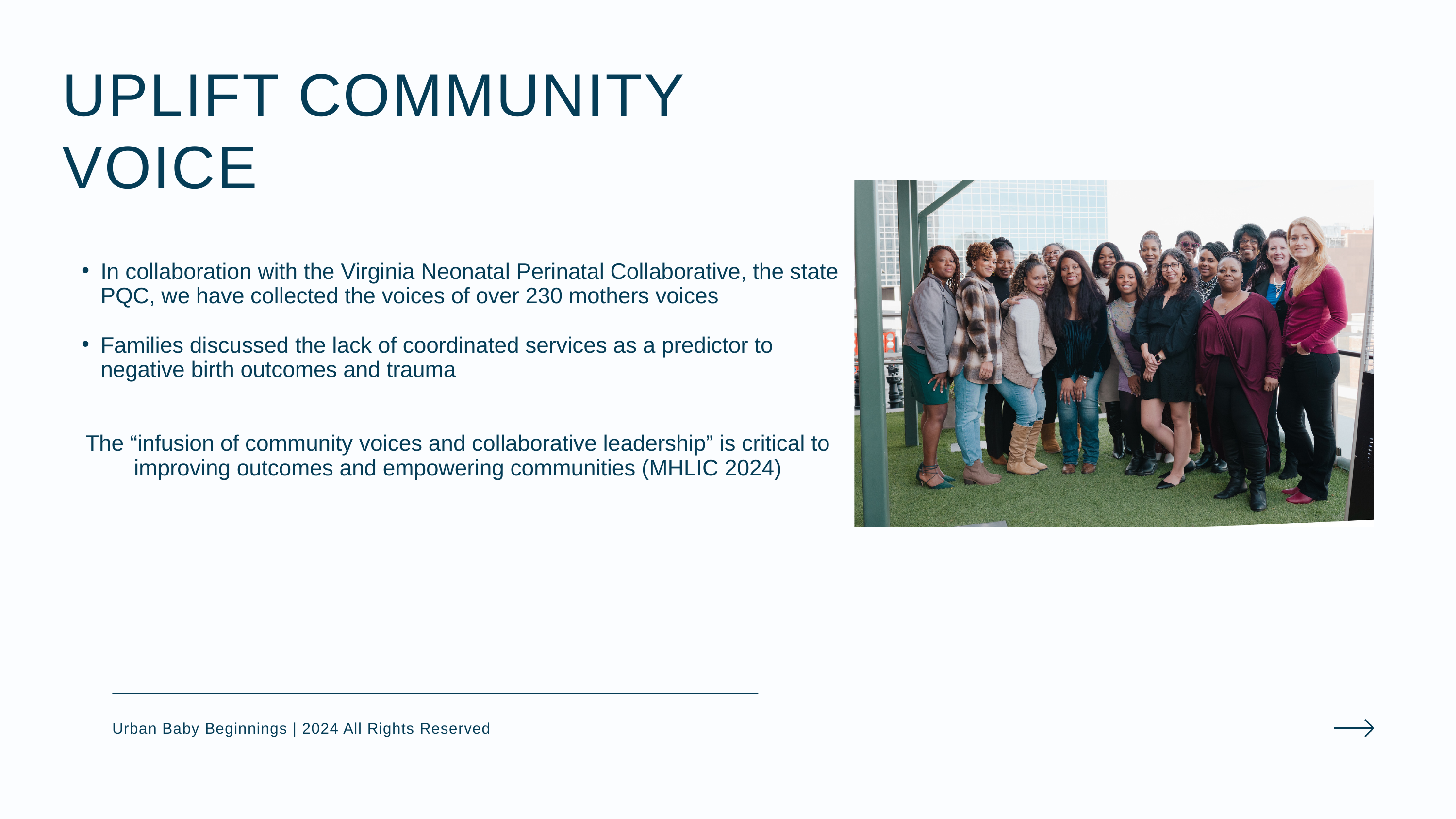

UPLIFT COMMUNITY VOICE
In collaboration with the Virginia Neonatal Perinatal Collaborative, the state PQC, we have collected the voices of over 230 mothers voices

Families discussed the lack of coordinated services as a predictor to negative birth outcomes and trauma

The “infusion of community voices and collaborative leadership” is critical to improving outcomes and empowering communities (MHLIC 2024)

Urban Baby Beginnings | 2024 All Rights Reserved